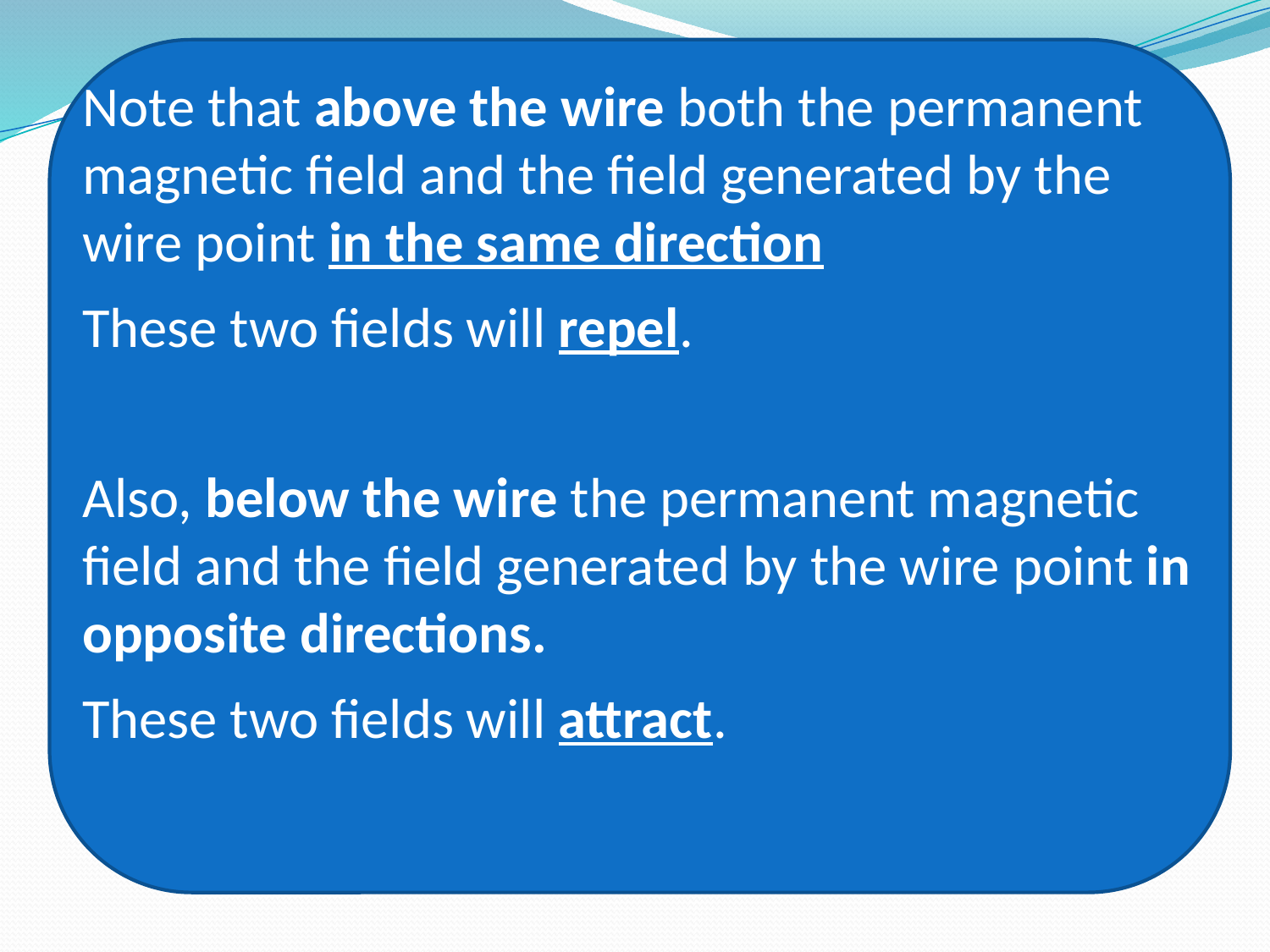

Note that above the wire both the permanent magnetic field and the field generated by the wire point in the same direction
These two fields will repel.

Also, below the wire the permanent magnetic field and the field generated by the wire point in opposite directions.
These two fields will attract.